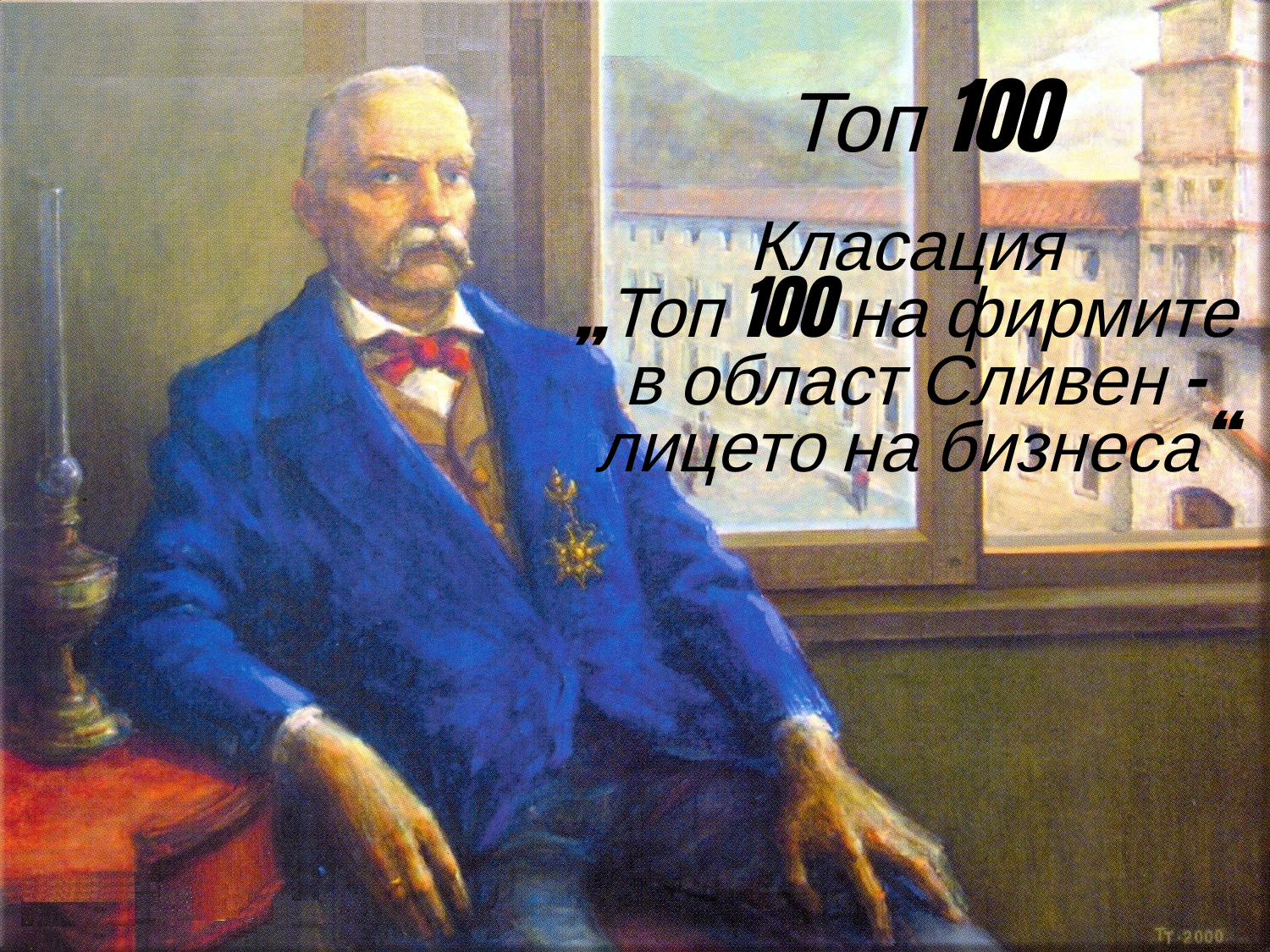

Топ 100
Класация
„Топ 100 на фирмите
в област Сливен – лицето на бизнеса“